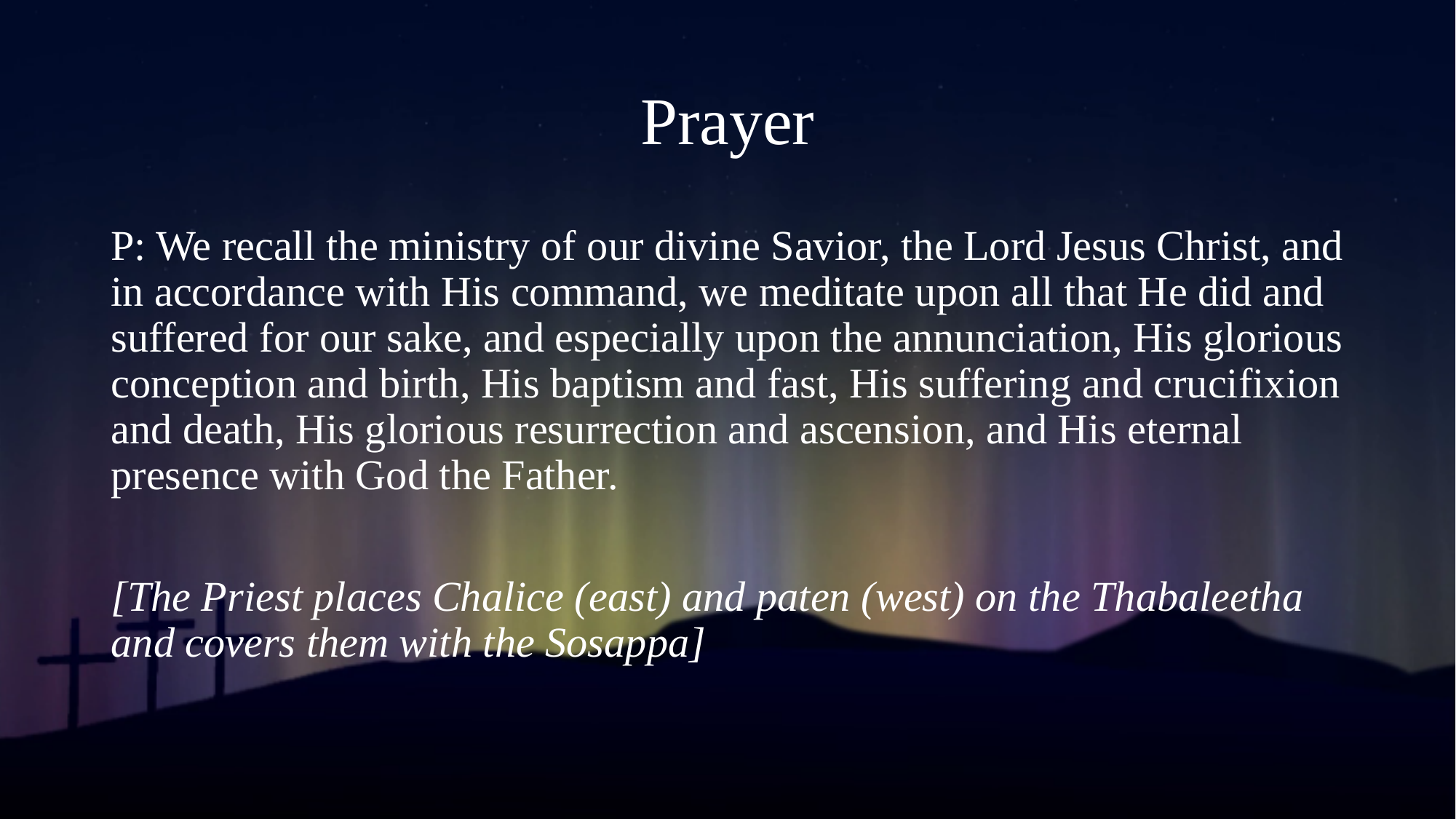

# Prayer
P: We recall the ministry of our divine Savior, the Lord Jesus Christ, and in accordance with His command, we meditate upon all that He did and suffered for our sake, and especially upon the annunciation, His glorious conception and birth, His baptism and fast, His suffering and crucifixion and death, His glorious resurrection and ascension, and His eternal presence with God the Father.

[The Priest places Chalice (east) and paten (west) on the Thabaleetha and covers them with the Sosappa]